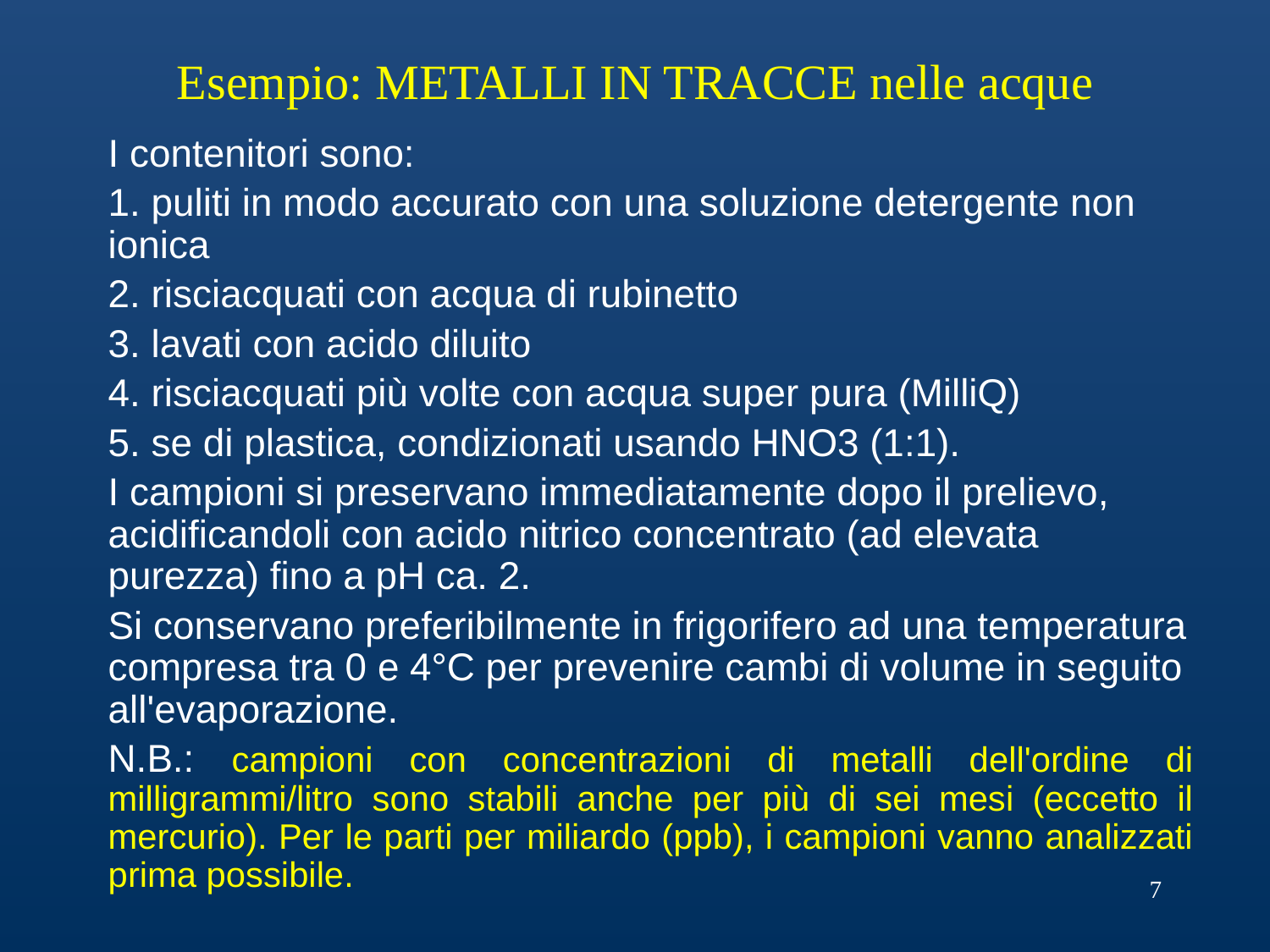

# Esempio: METALLI IN TRACCE nelle acque
I contenitori sono:
1. puliti in modo accurato con una soluzione detergente non ionica
2. risciacquati con acqua di rubinetto
3. lavati con acido diluito
4. risciacquati più volte con acqua super pura (MilliQ)
5. se di plastica, condizionati usando HNO3 (1:1).
I campioni si preservano immediatamente dopo il prelievo, acidificandoli con acido nitrico concentrato (ad elevata purezza) fino a pH ca. 2.
Si conservano preferibilmente in frigorifero ad una temperatura compresa tra 0 e 4°C per prevenire cambi di volume in seguito all'evaporazione.
N.B.: campioni con concentrazioni di metalli dell'ordine di milligrammi/litro sono stabili anche per più di sei mesi (eccetto il mercurio). Per le parti per miliardo (ppb), i campioni vanno analizzati prima possibile.

7